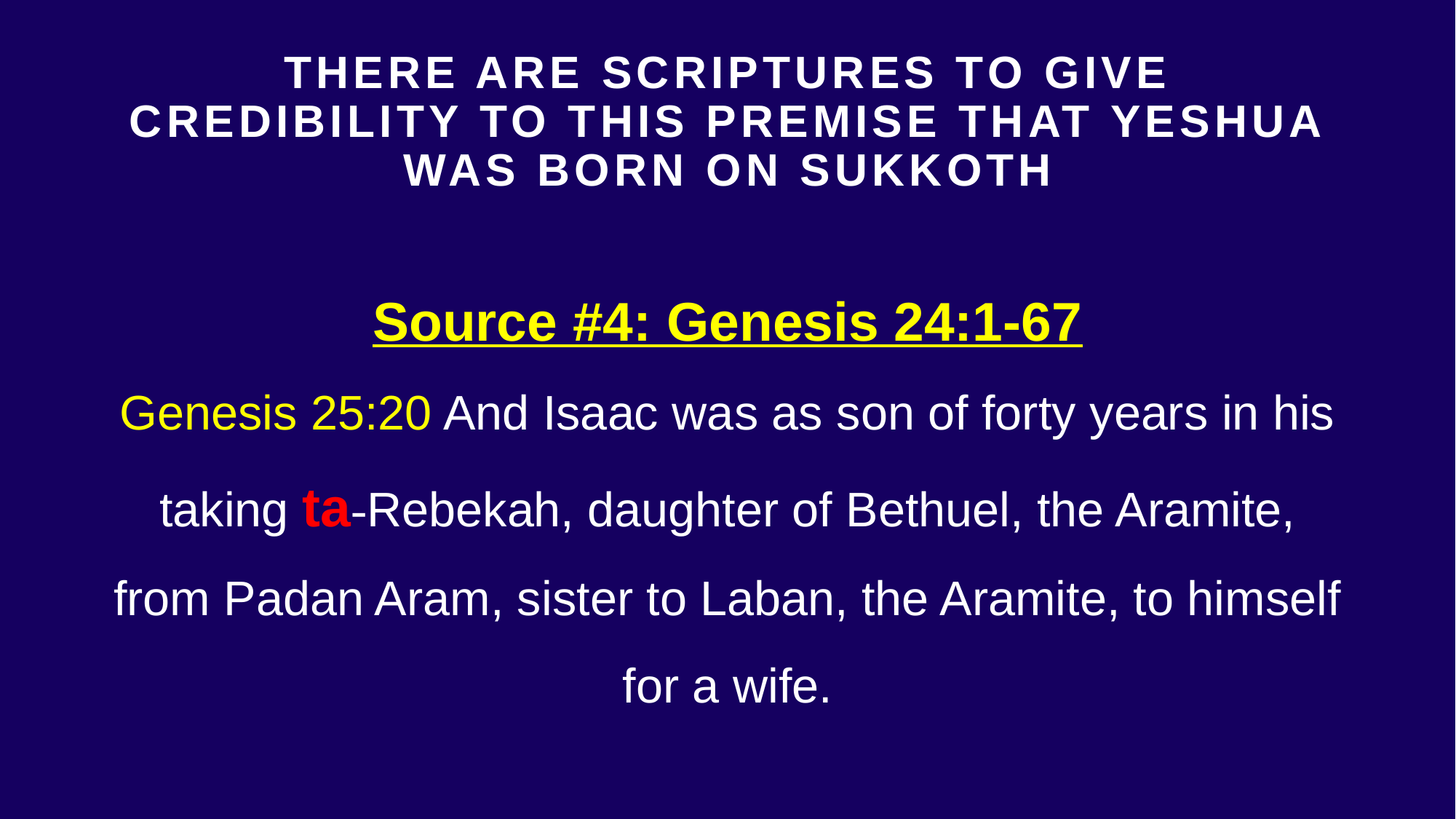

# THERE ARE SCRIPTURES TO GIVE Credibility TO THIS PREMISE that yeshua was born on sukkoth
Source #4: Genesis 24:1-67
Genesis 25:20 And Isaac was as son of forty years in his taking ta-Rebekah, daughter of Bethuel, the Aramite, from Padan Aram, sister to Laban, the Aramite, to himself for a wife.